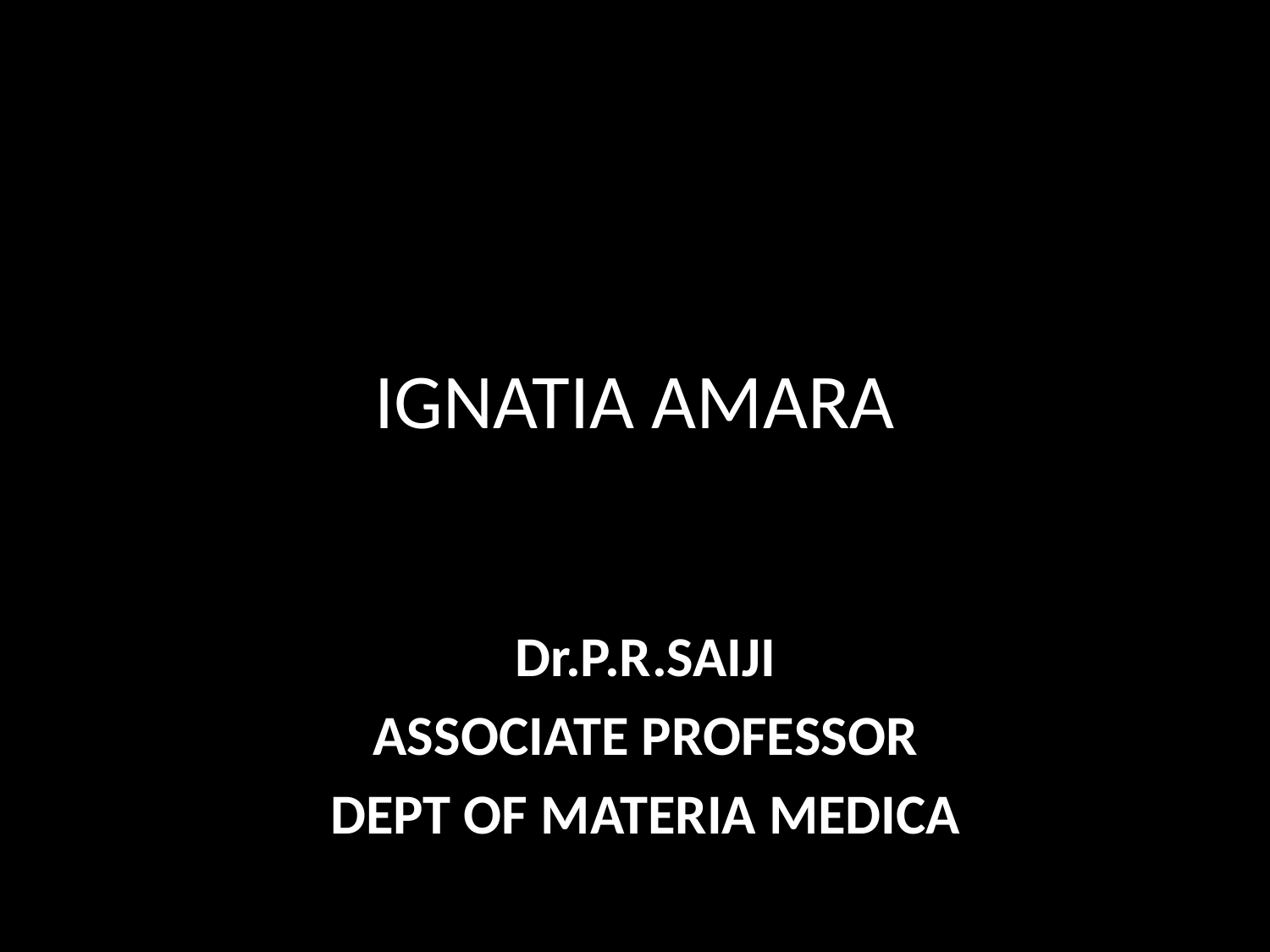

# IGNATIA AMARA
Dr.P.R.SAIJI
ASSOCIATE PROFESSOR
DEPT OF MATERIA MEDICA